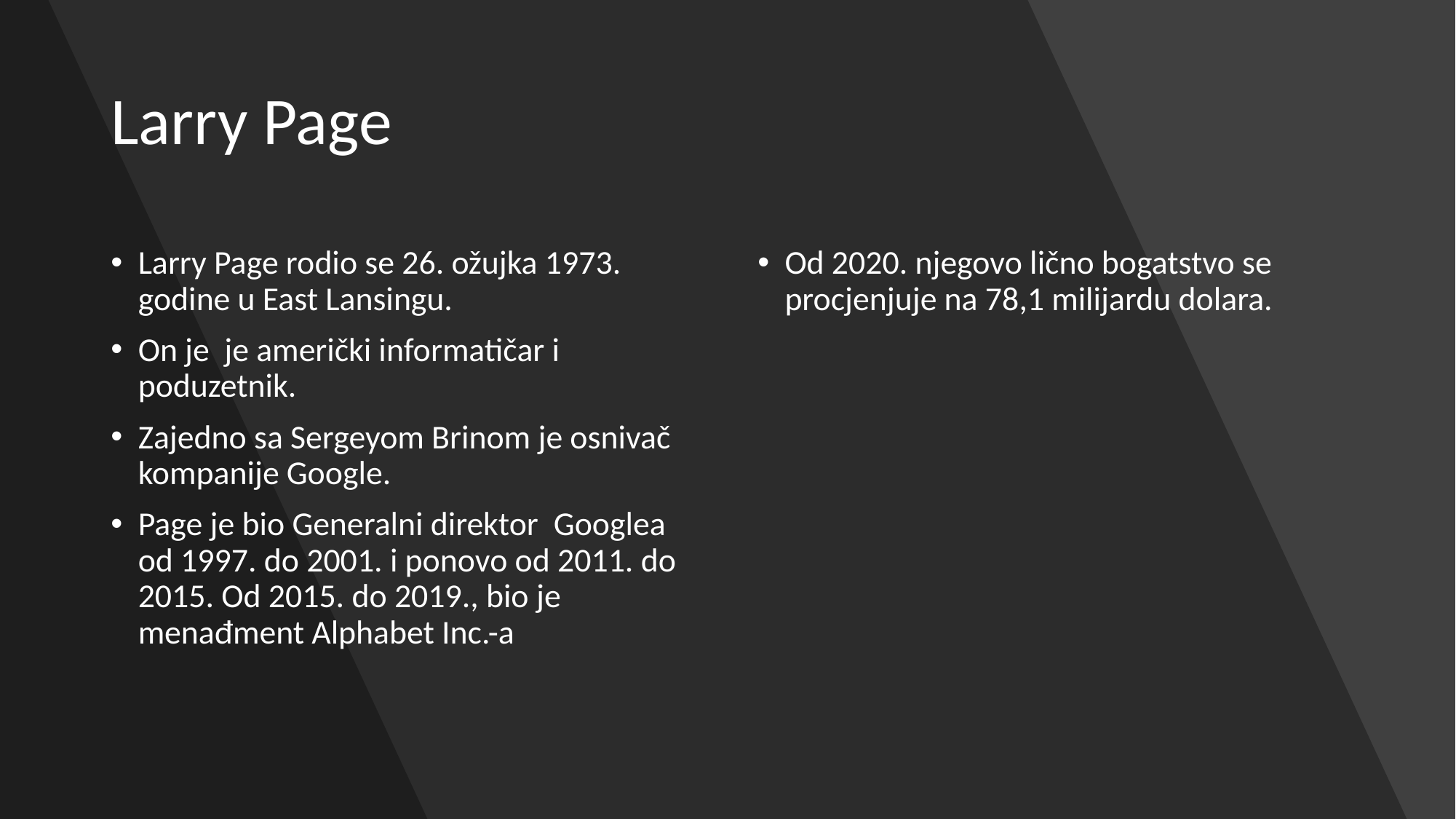

Larry Page
Larry Page rodio se 26. ožujka 1973. godine u East Lansingu.
On je  je američki informatičar i poduzetnik.
Zajedno sa Sergeyom Brinom je osnivač kompanije Google.
Page je bio Generalni direktor  Googlea od 1997. do 2001. i ponovo od 2011. do 2015. Od 2015. do 2019., bio je menađment Alphabet Inc.-a

Od 2020. njegovo lično bogatstvo se procjenjuje na 78,1 milijardu dolara.